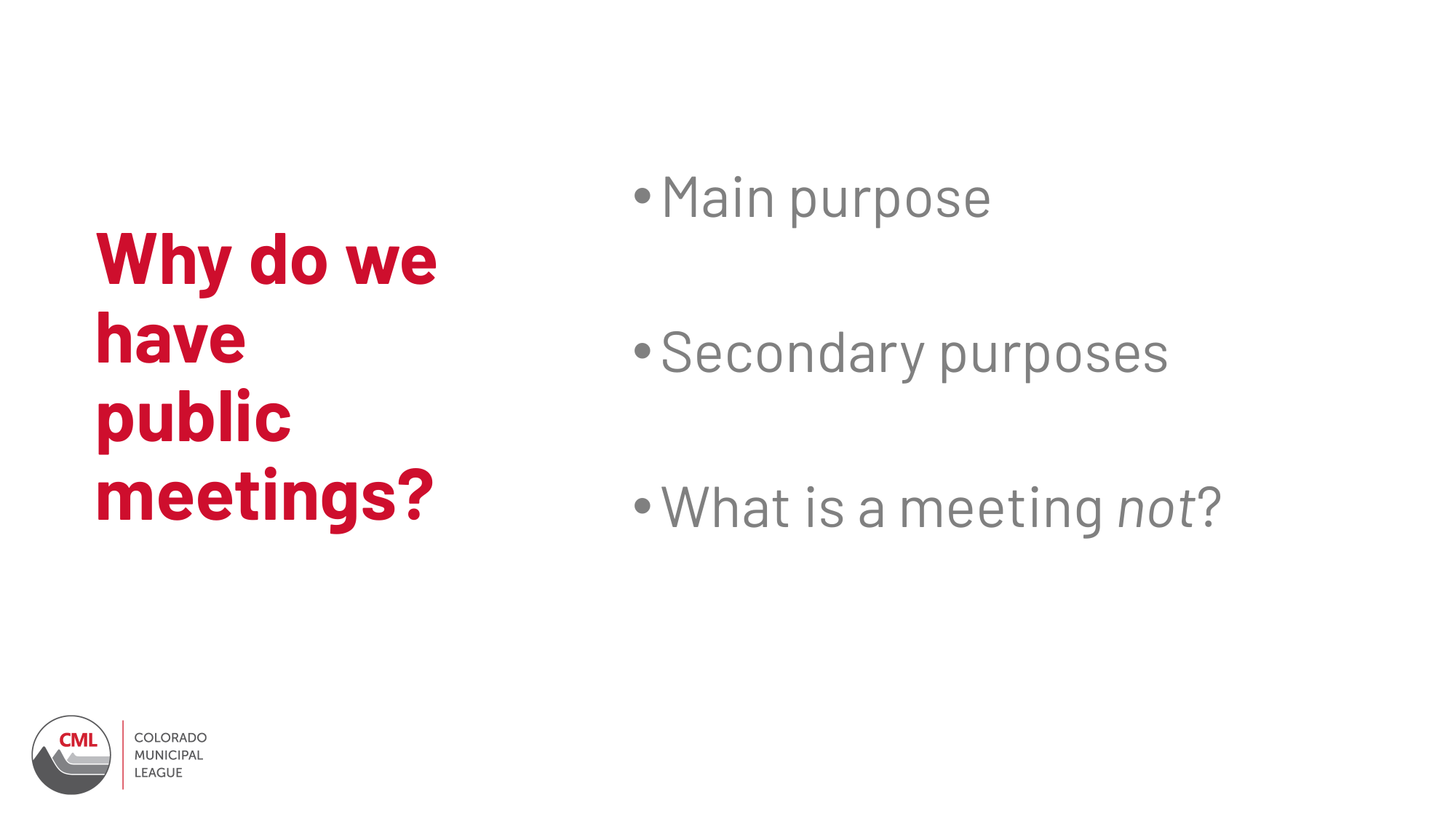

# Why do we have public meetings?
Main purpose

Secondary purposes

What is a meeting not?